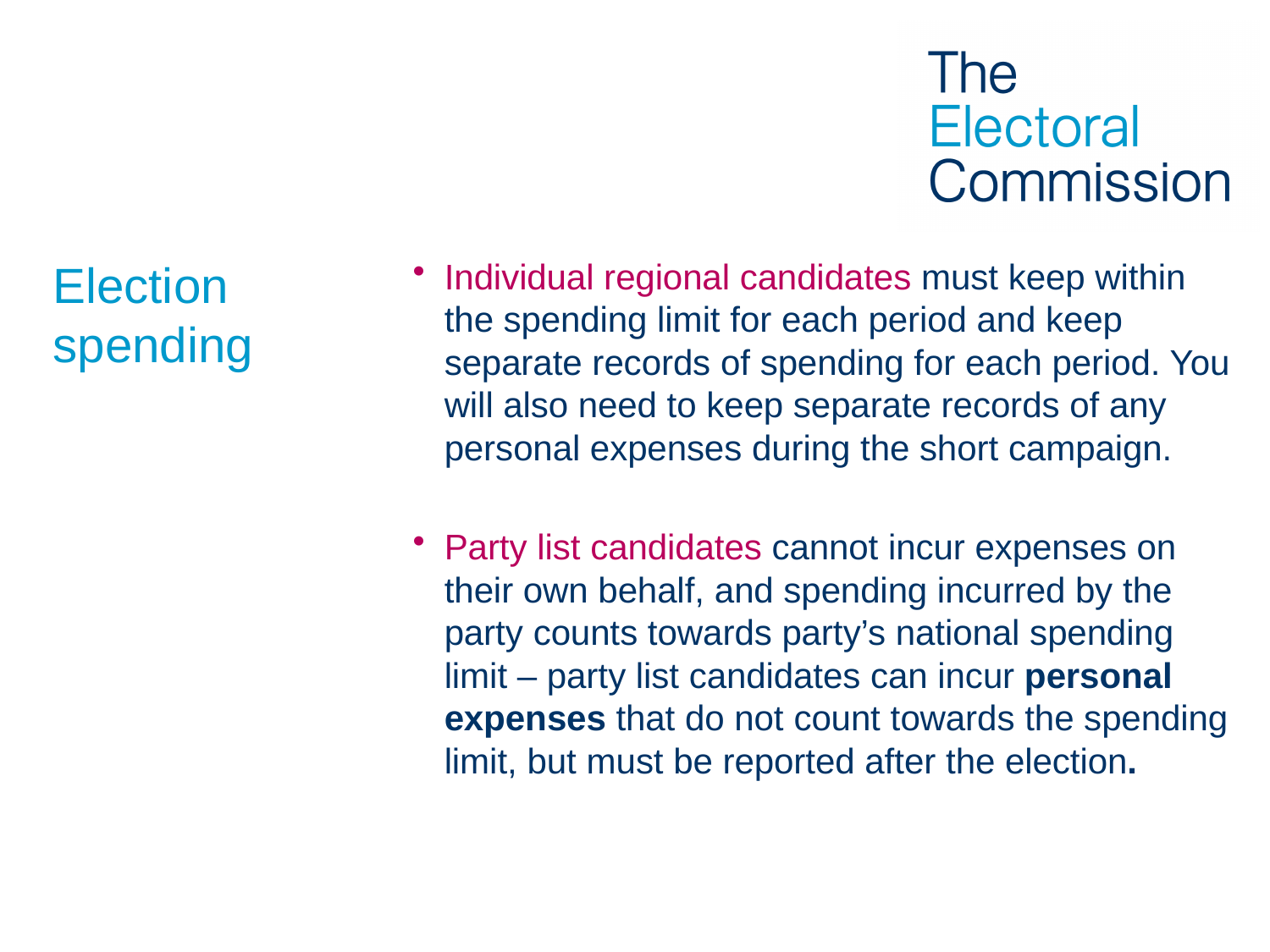

# Election  spending
Individual regional candidates must keep within the spending limit for each period and keep separate records of spending for each period. You will also need to keep separate records of any personal expenses during the short campaign.

Party list candidates cannot incur expenses on their own behalf, and spending incurred by the party counts towards party’s national spending limit – party list candidates can incur personal expenses that do not count towards the spending limit, but must be reported after the election.